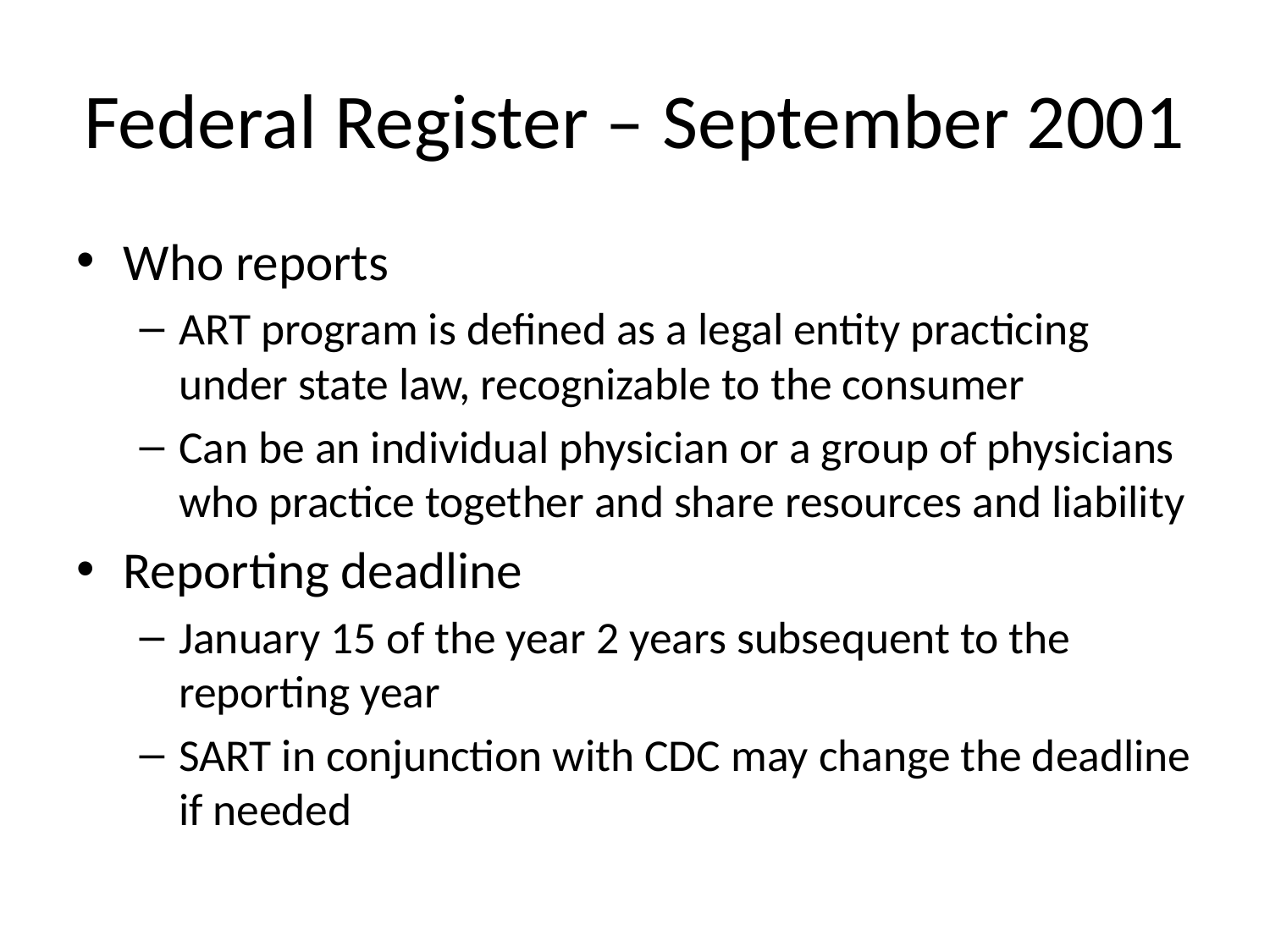

# Federal Register – September 2001
Who reports
ART program is defined as a legal entity practicing under state law, recognizable to the consumer
Can be an individual physician or a group of physicians who practice together and share resources and liability
Reporting deadline
January 15 of the year 2 years subsequent to the reporting year
SART in conjunction with CDC may change the deadline if needed